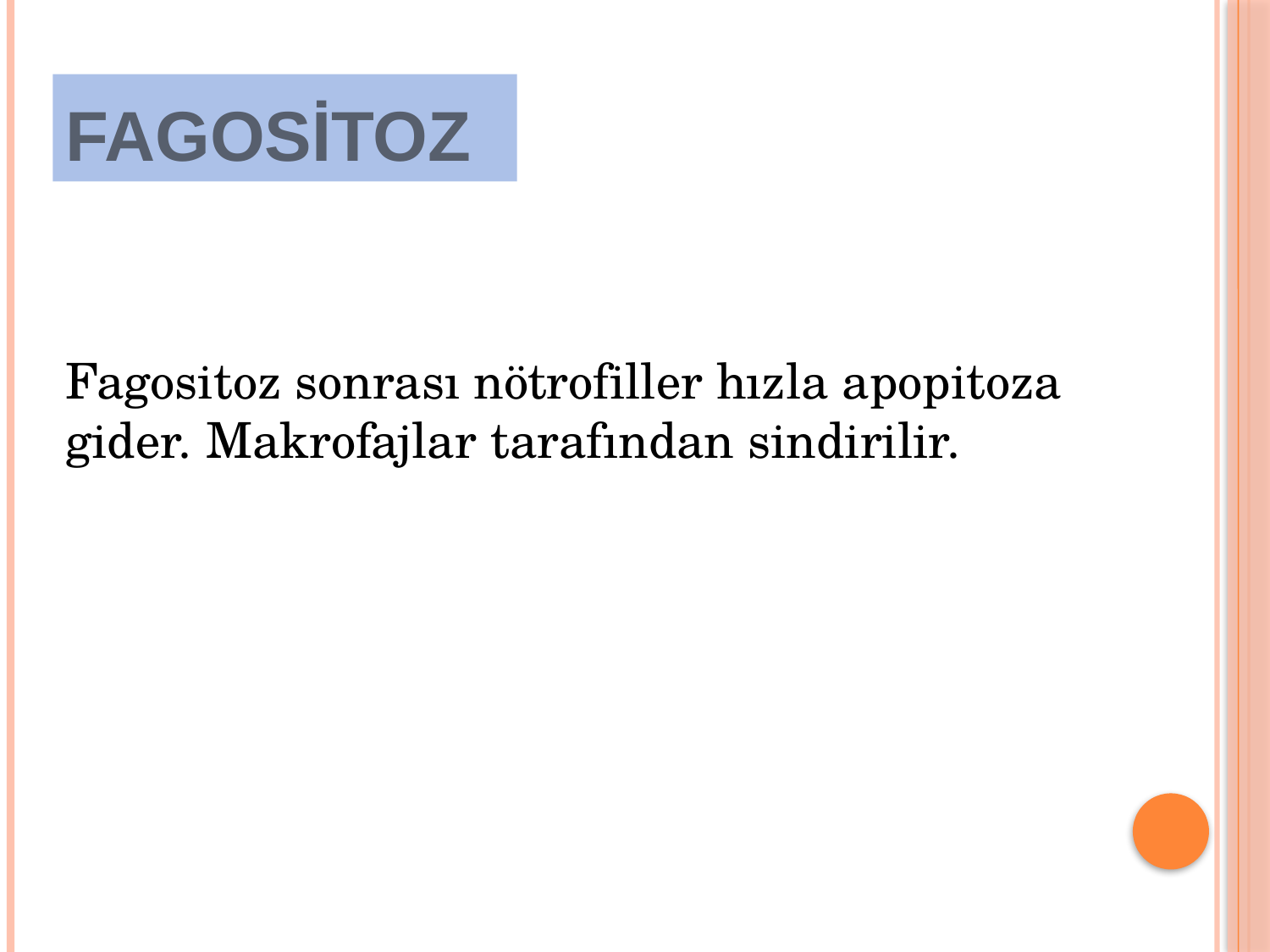

# FAGOSİTOZ
Fagositoz sonrası nötrofiller hızla apopitoza gider. Makrofajlar tarafından sindirilir.